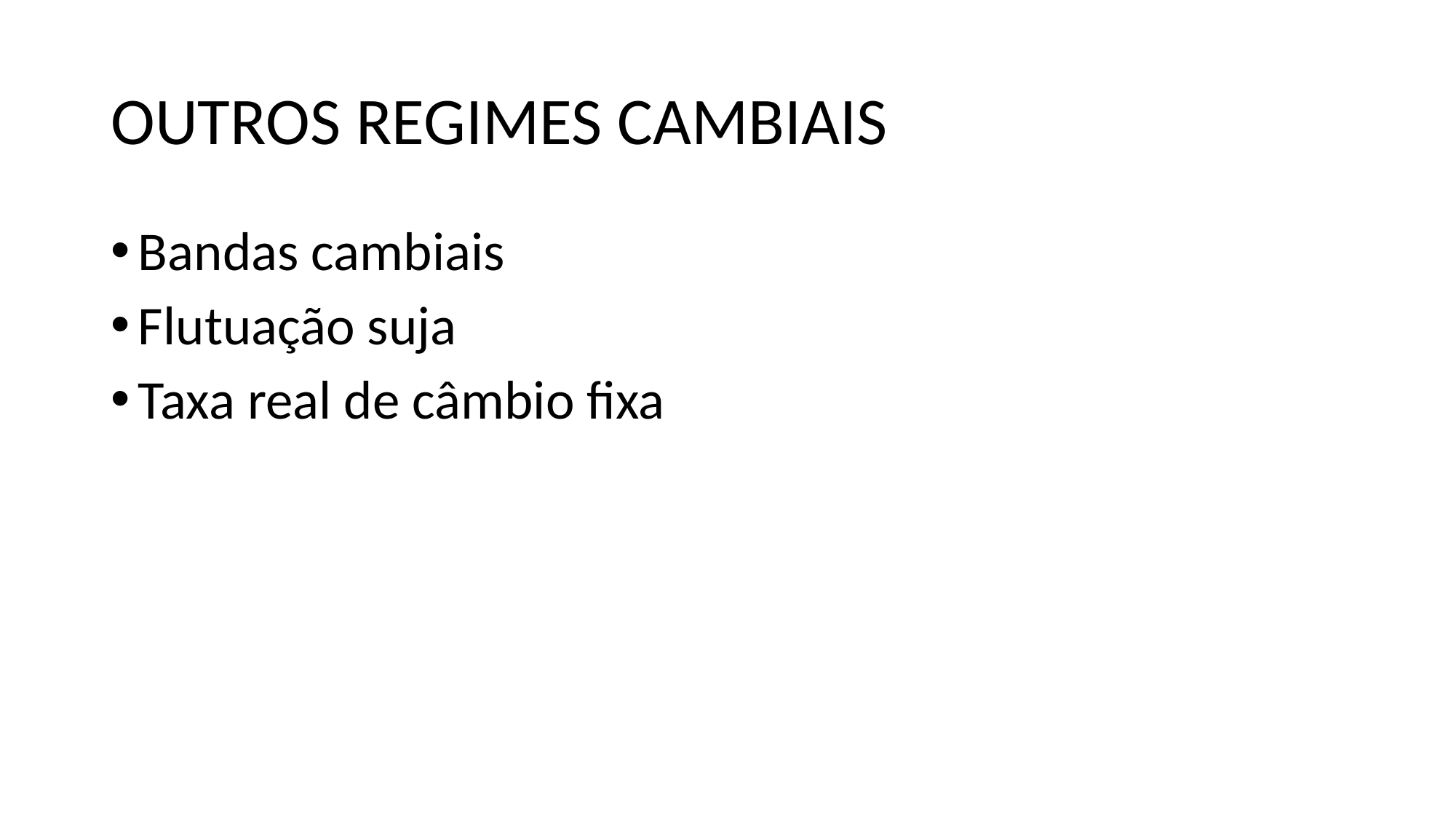

Bandas cambiais
Flutuação suja
Taxa real de câmbio fixa
OUTROS REGIMES CAMBIAIS